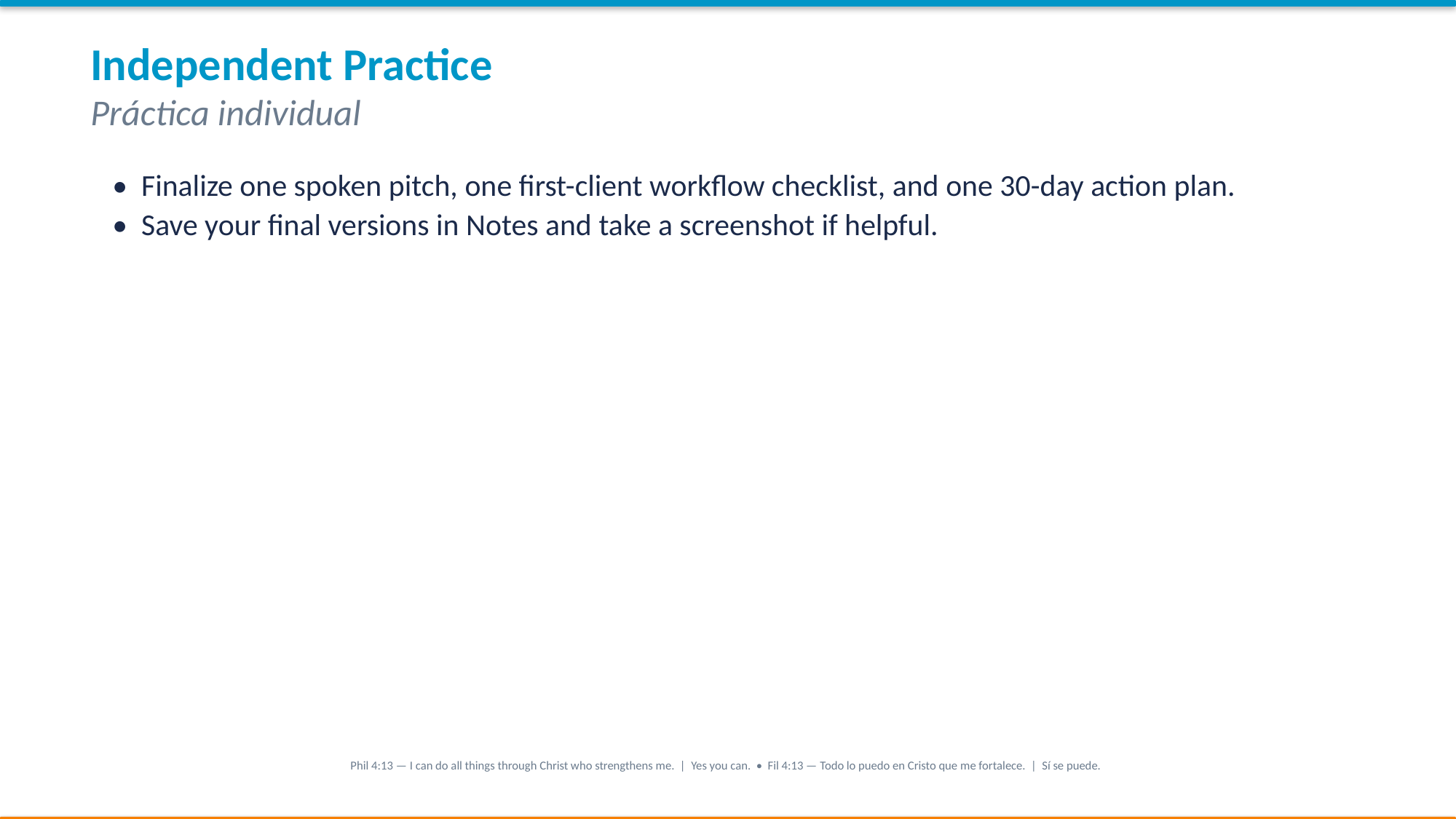

Independent Practice
Práctica individual
•  Finalize one spoken pitch, one first-client workflow checklist, and one 30-day action plan.
•  Save your final versions in Notes and take a screenshot if helpful.
Phil 4:13 — I can do all things through Christ who strengthens me.  |  Yes you can.  •  Fil 4:13 — Todo lo puedo en Cristo que me fortalece.  |  Sí se puede.